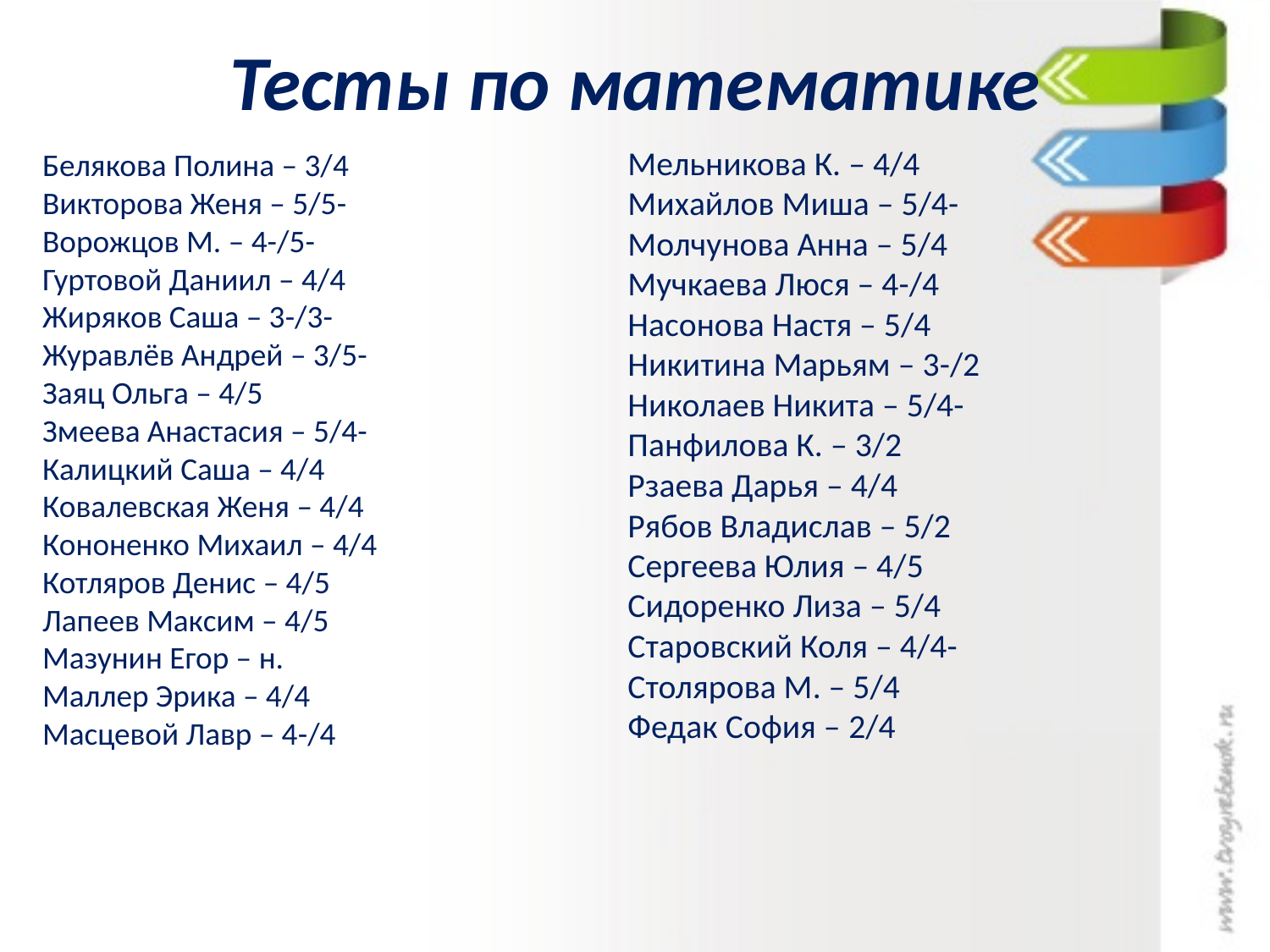

# Тесты по математике
Мельникова К. – 4/4
Михайлов Миша – 5/4-
Молчунова Анна – 5/4
Мучкаева Люся – 4-/4
Насонова Настя – 5/4
Никитина Марьям – 3-/2
Николаев Никита – 5/4-
Панфилова К. – 3/2
Рзаева Дарья – 4/4
Рябов Владислав – 5/2
Сергеева Юлия – 4/5
Сидоренко Лиза – 5/4
Старовский Коля – 4/4-
Столярова М. – 5/4
Федак София – 2/4

Белякова Полина – 3/4
Викторова Женя – 5/5-
Ворожцов М. – 4-/5-
Гуртовой Даниил – 4/4
Жиряков Саша – 3-/3-
Журавлёв Андрей – 3/5-
Заяц Ольга – 4/5
Змеева Анастасия – 5/4-
Калицкий Саша – 4/4
Ковалевская Женя – 4/4
Кононенко Михаил – 4/4
Котляров Денис – 4/5
Лапеев Максим – 4/5
Мазунин Егор – н.
Маллер Эрика – 4/4
Масцевой Лавр – 4-/4